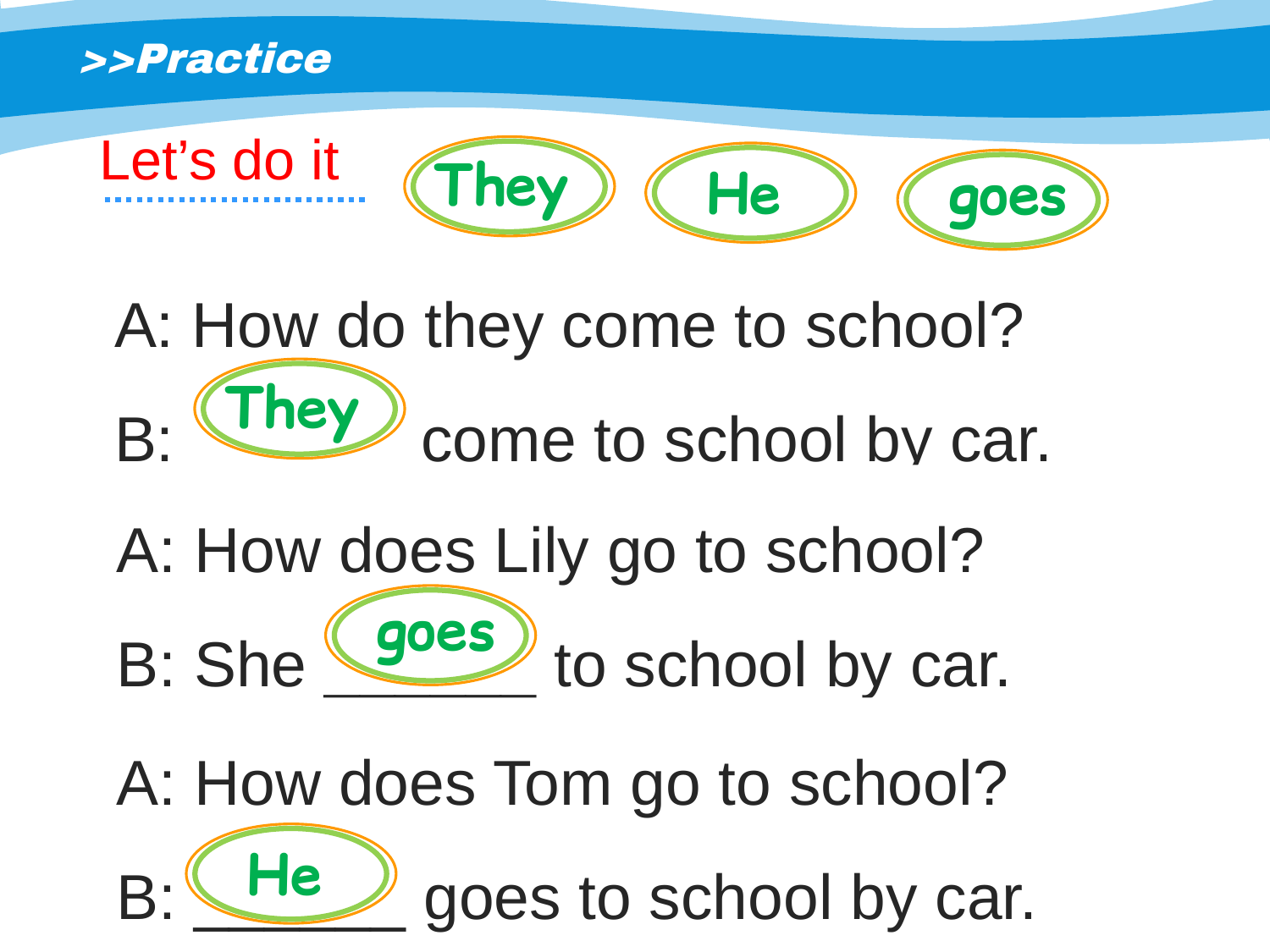

# >>Practice
Let’s do it

They

He
goes
A: How do they come to school?
B: ______ come to school by car.

They
A: How does Lily go to school?
B: She ______ to school by car.

goes
A: How does Tom go to school?
B: ______ goes to school by car.

He